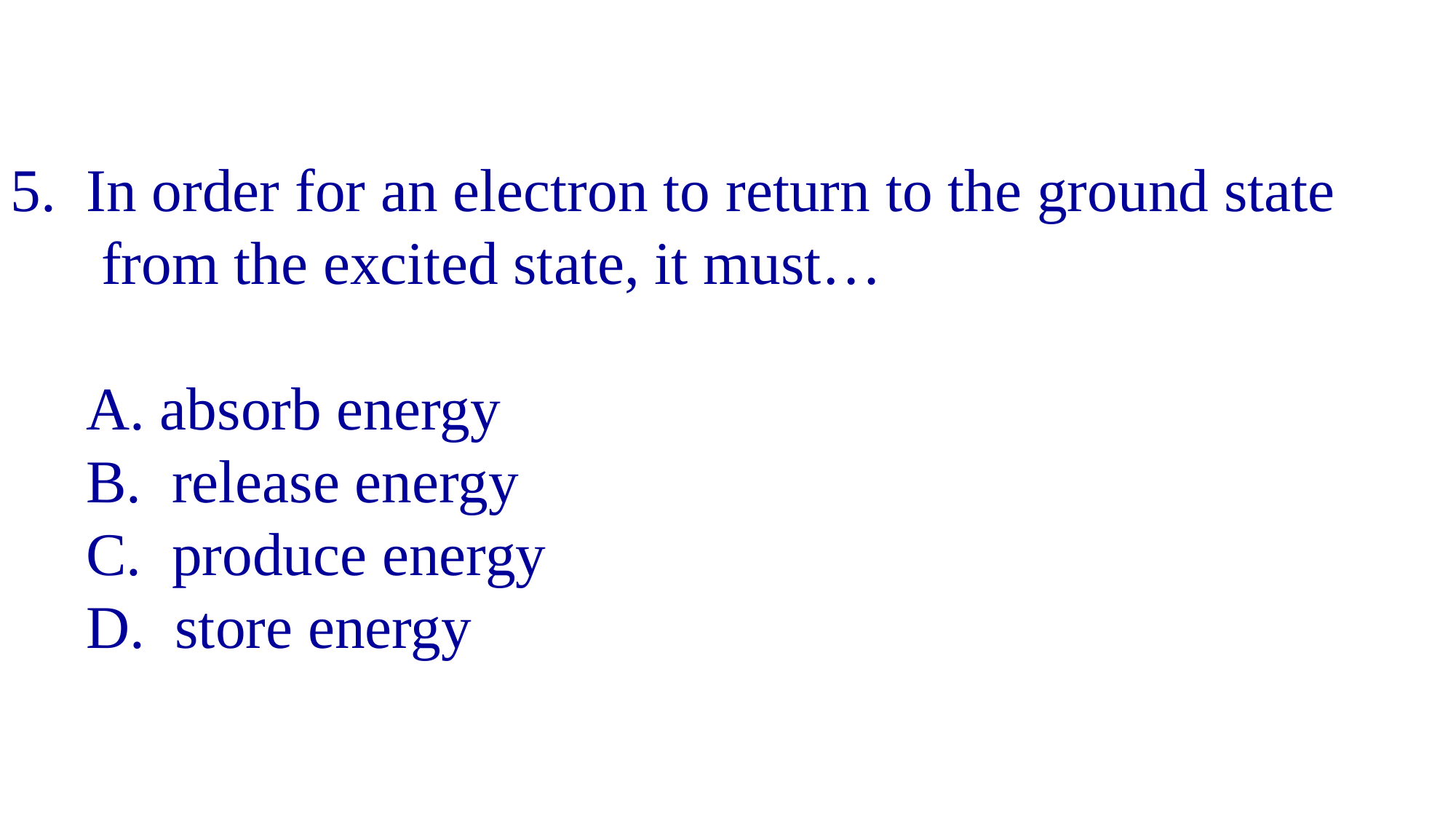

5.  In order for an electron to return to the ground state
      from the excited state, it must…
     A. absorb energy
     B.  release energy
     C.  produce energy
     D.  store energy